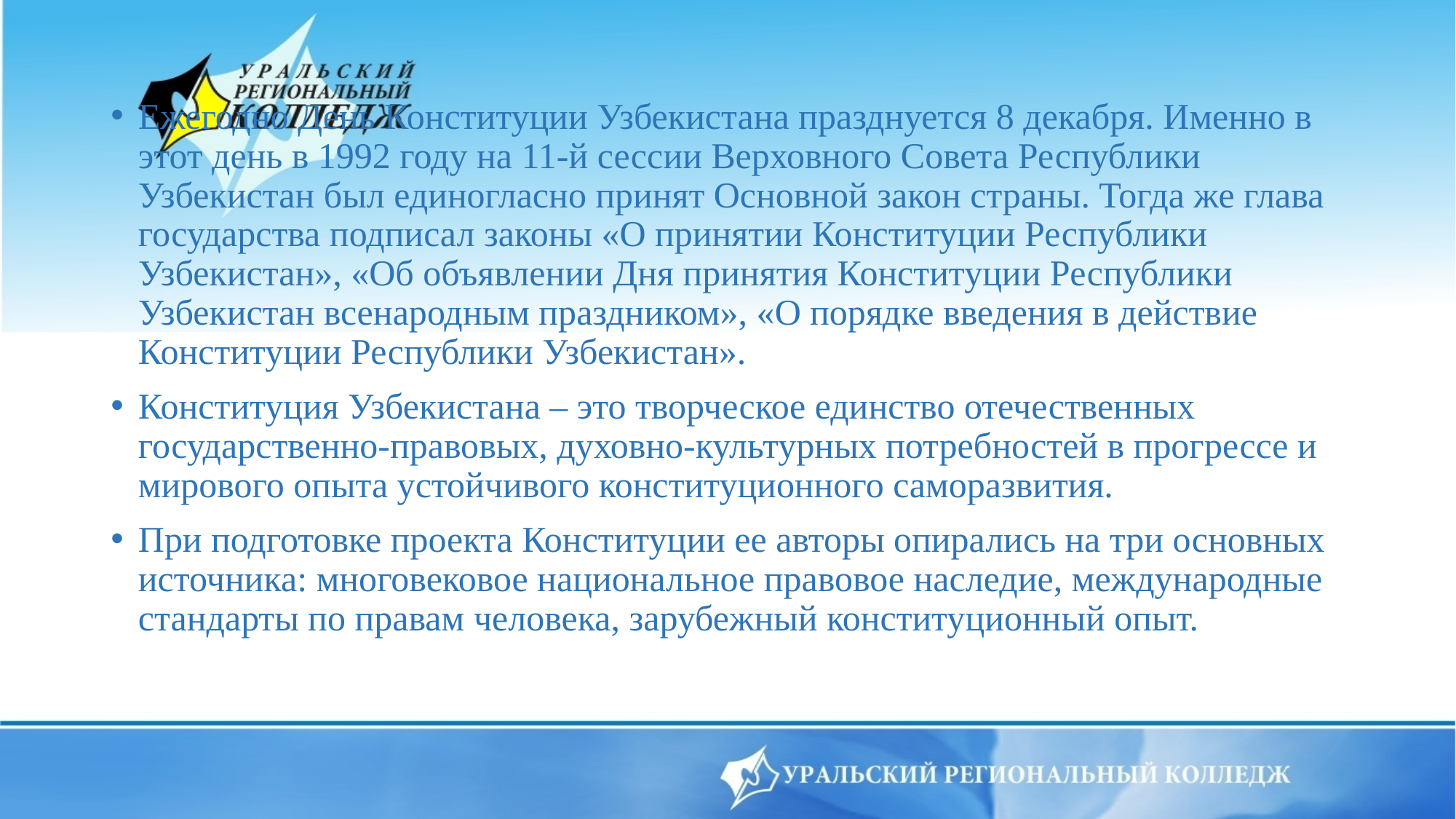

#
Ежегодно День Конституции Узбекистана празднуется 8 декабря. Именно в этот день в 1992 году на 11-й сессии Верховного Совета Республики Узбекистан был единогласно принят Основной закон страны. Тогда же глава государства подписал законы «О принятии Конституции Республики Узбекистан», «Об объявлении Дня принятия Конституции Республики Узбекистан всенародным праздником», «О порядке введения в действие Конституции Республики Узбекистан».
Конституция Узбекистана – это творческое единство отечественных государственно-правовых, духовно-культурных потребностей в прогрессе и мирового опыта устойчивого конституционного саморазвития.
При подготовке проекта Конституции ее авторы опирались на три основных источника: многовековое национальное правовое наследие, международные стандарты по правам человека, зарубежный конституционный опыт.